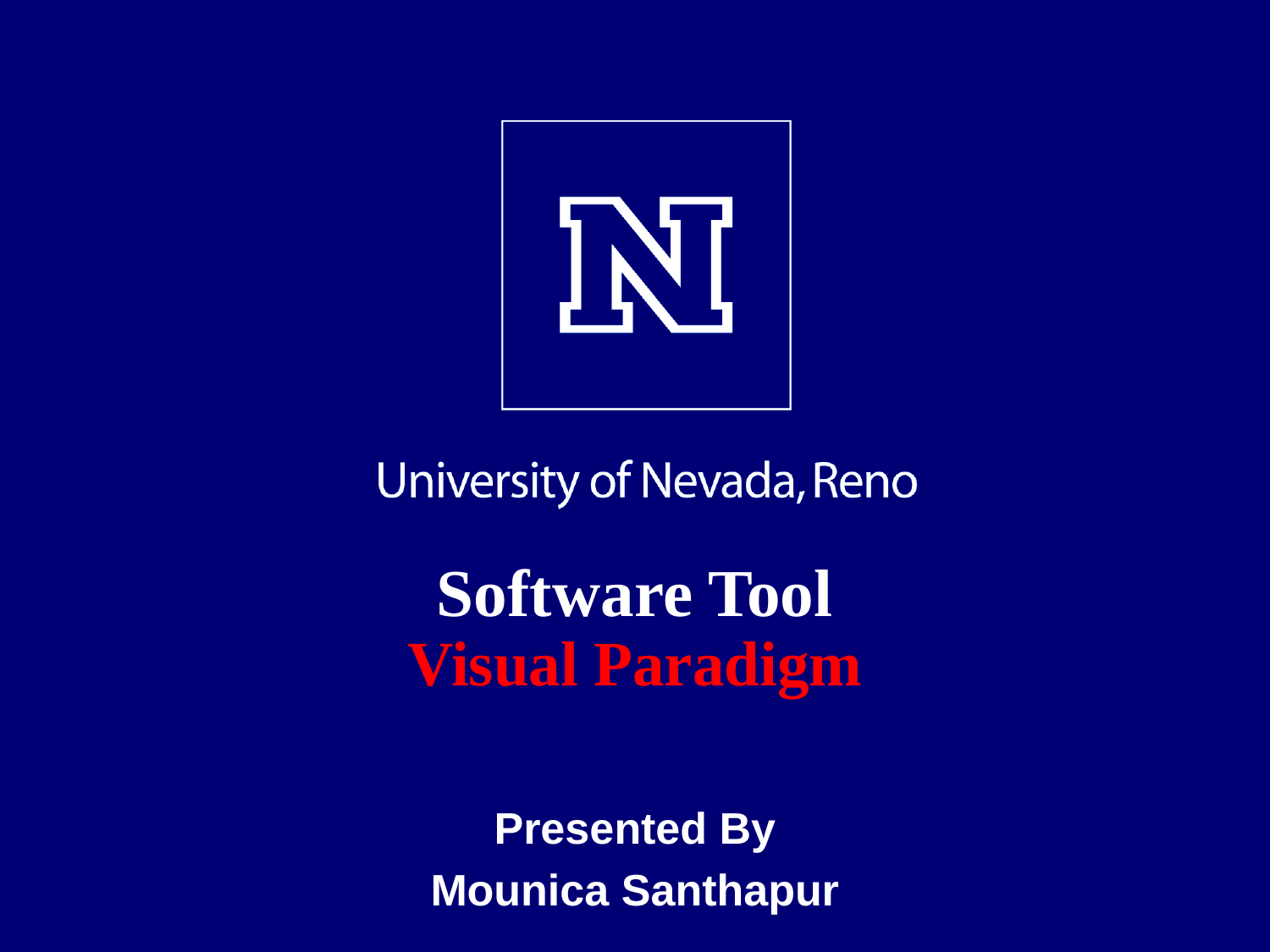

# Software Tool Visual Paradigm
Presented By
Mounica Santhapur